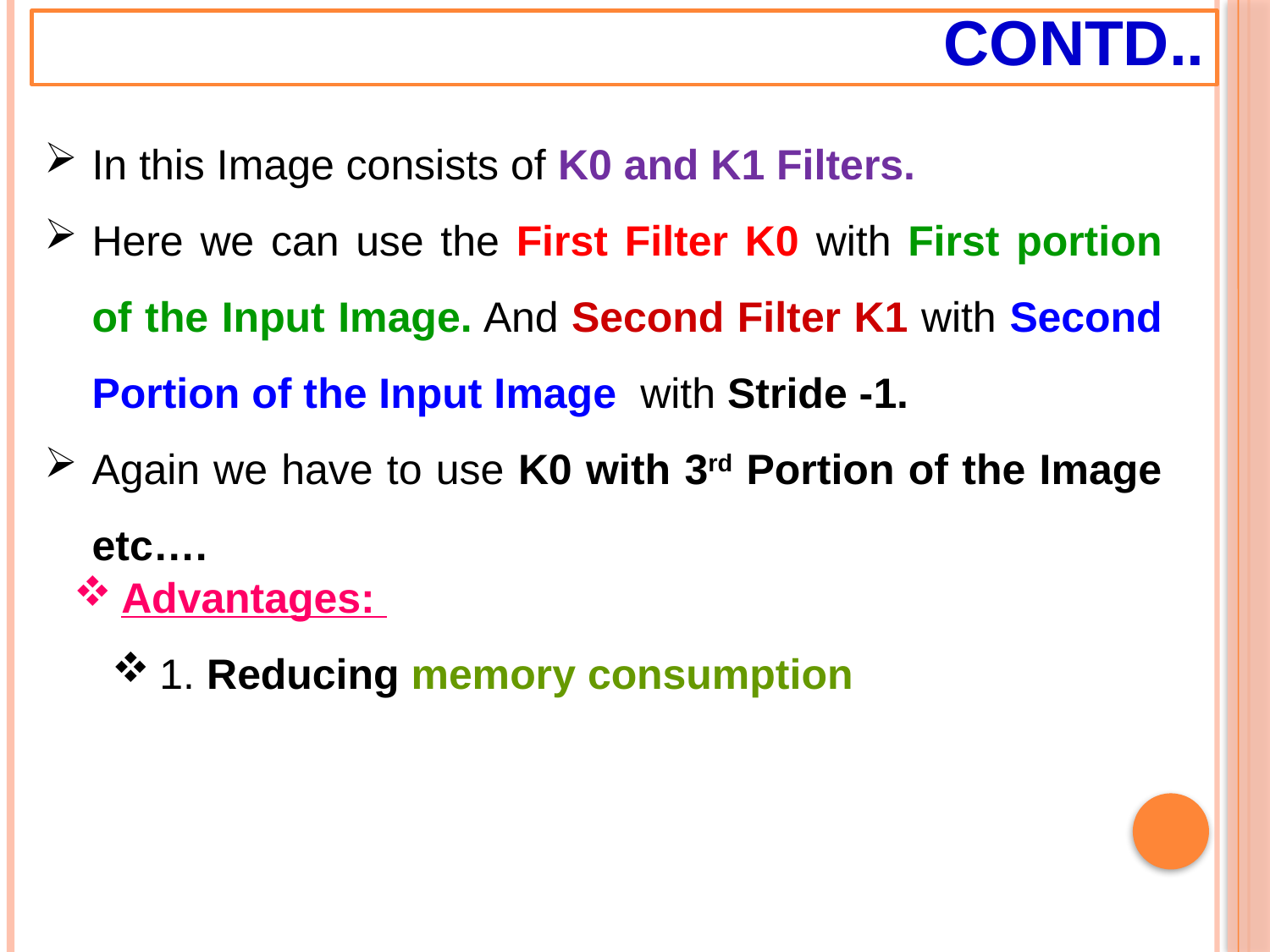

# Contd..
In this Image consists of K0 and K1 Filters.
Here we can use the First Filter K0 with First portion of the Input Image. And Second Filter K1 with Second Portion of the Input Image  with Stride -1.
Again we have to use K0 with 3rd Portion of the Image etc….
Advantages:
1. Reducing memory consumption